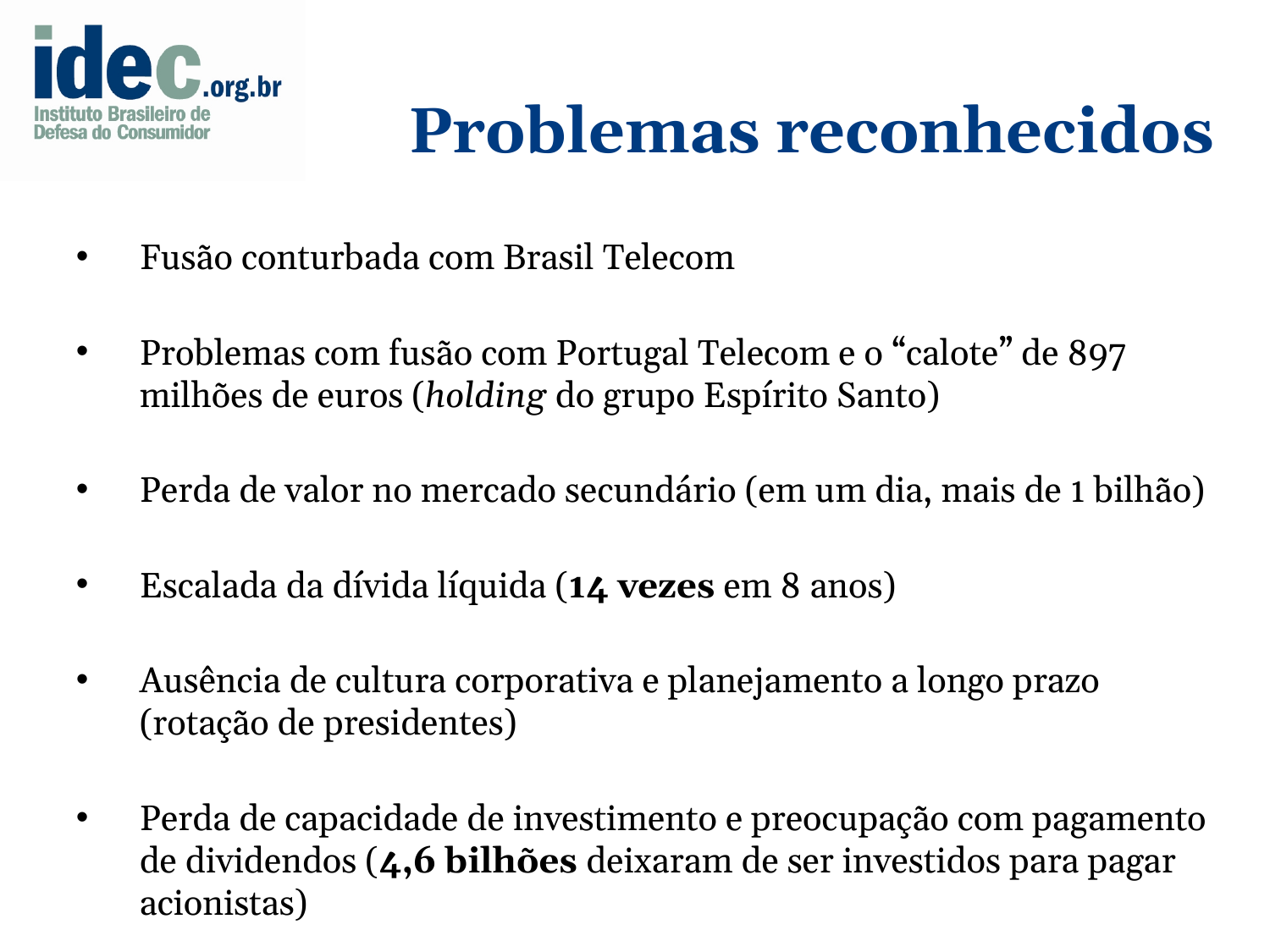

# Problemas reconhecidos
Fusão conturbada com Brasil Telecom

Problemas com fusão com Portugal Telecom e o “calote” de 897 milhões de euros (holding do grupo Espírito Santo)

Perda de valor no mercado secundário (em um dia, mais de 1 bilhão)

Escalada da dívida líquida (14 vezes em 8 anos)

Ausência de cultura corporativa e planejamento a longo prazo (rotação de presidentes)

Perda de capacidade de investimento e preocupação com pagamento de dividendos (4,6 bilhões deixaram de ser investidos para pagar acionistas)